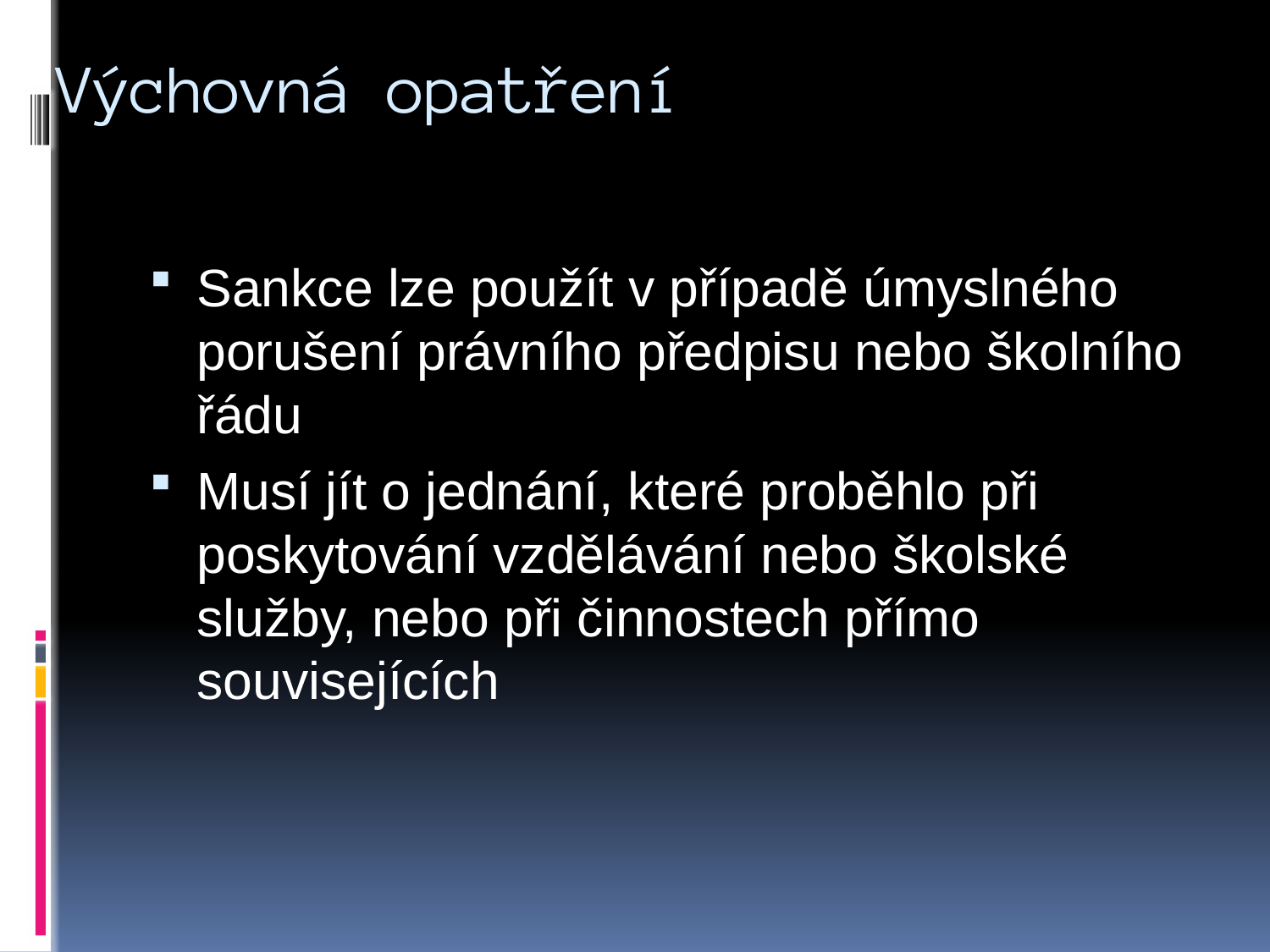

# Výchovná opatření
Sankce lze použít v případě úmyslného porušení právního předpisu nebo školního řádu
Musí jít o jednání, které proběhlo při poskytování vzdělávání nebo školské služby, nebo při činnostech přímo souvisejících